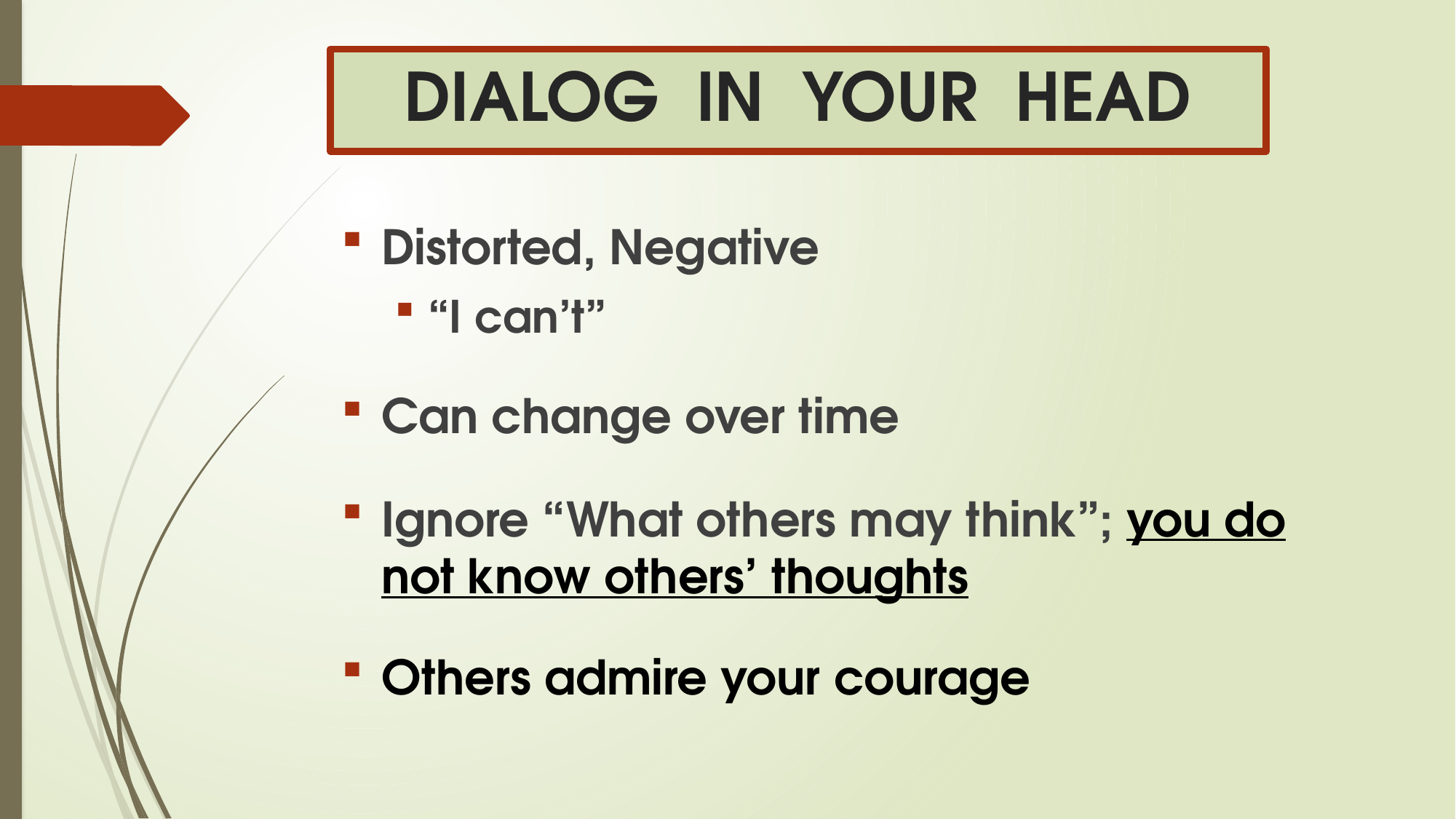

# DIALOG  IN  YOUR  HEAD
Distorted, Negative
“I can’t”

Can change over time

Ignore “What others may think”; you do not know others’ thoughts

Others admire your courage